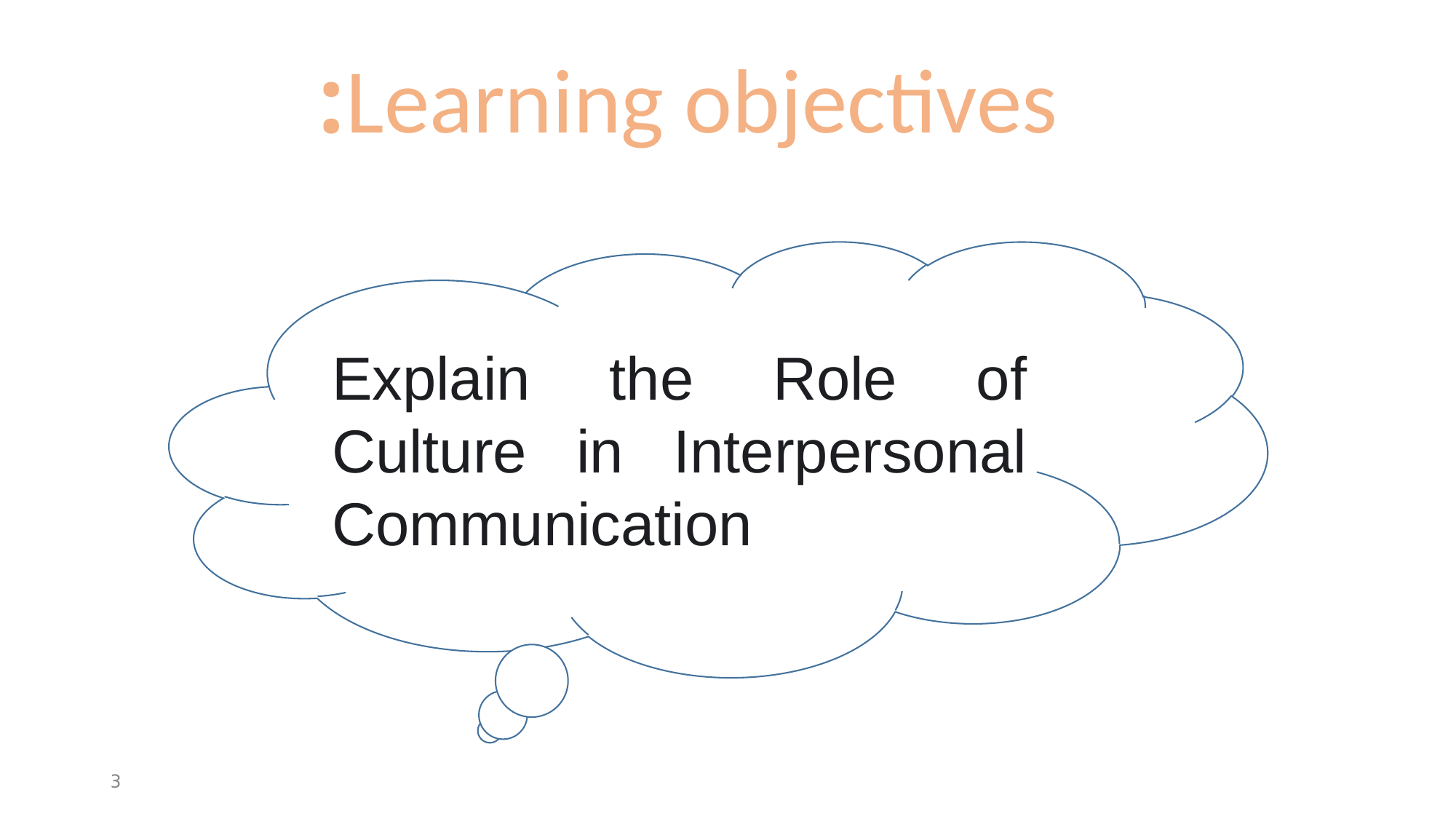

# Learning objectives:
Explain the Role of Culture in Interpersonal Communication
3